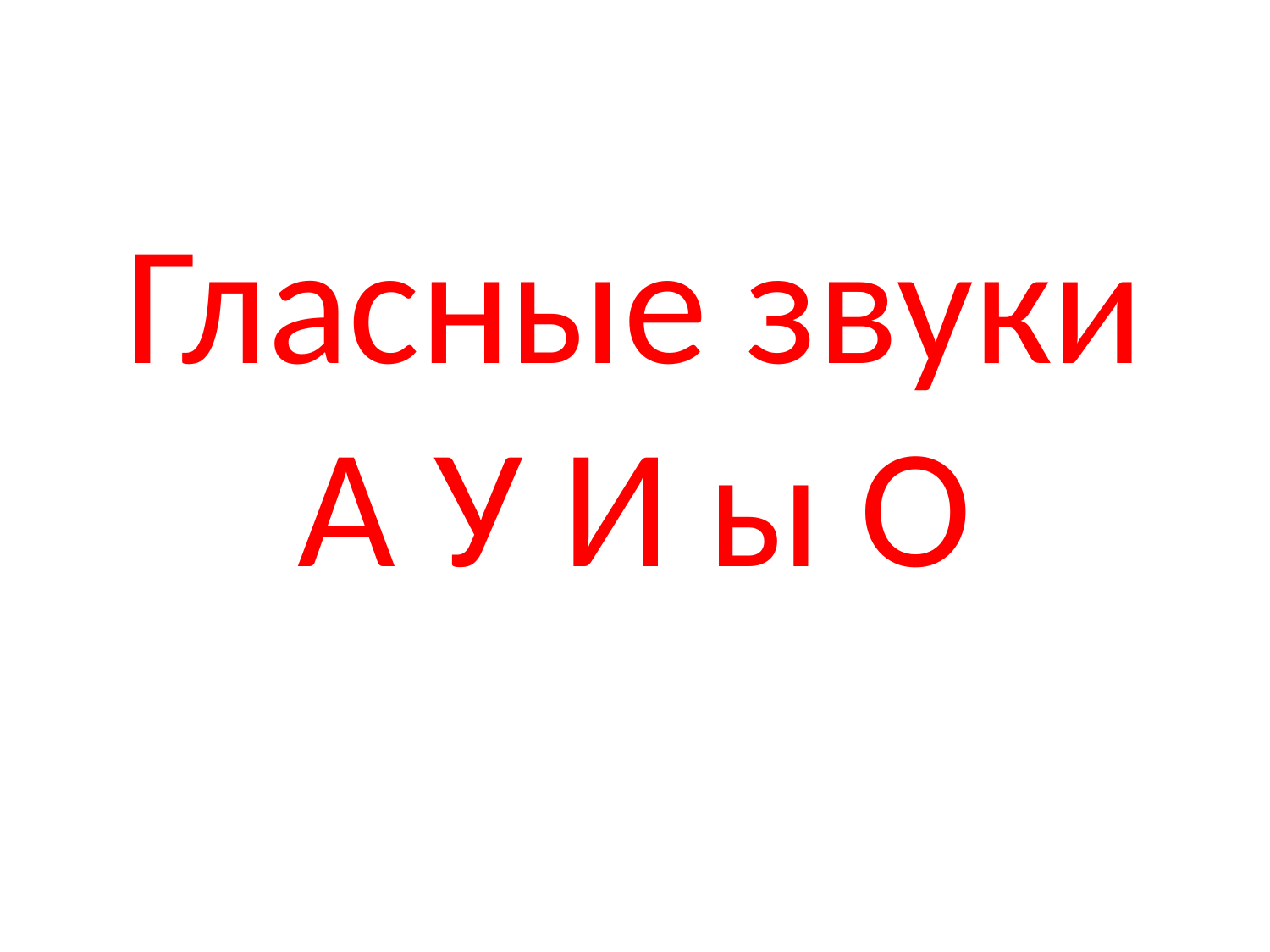

# Гласные звуки А У И ы О